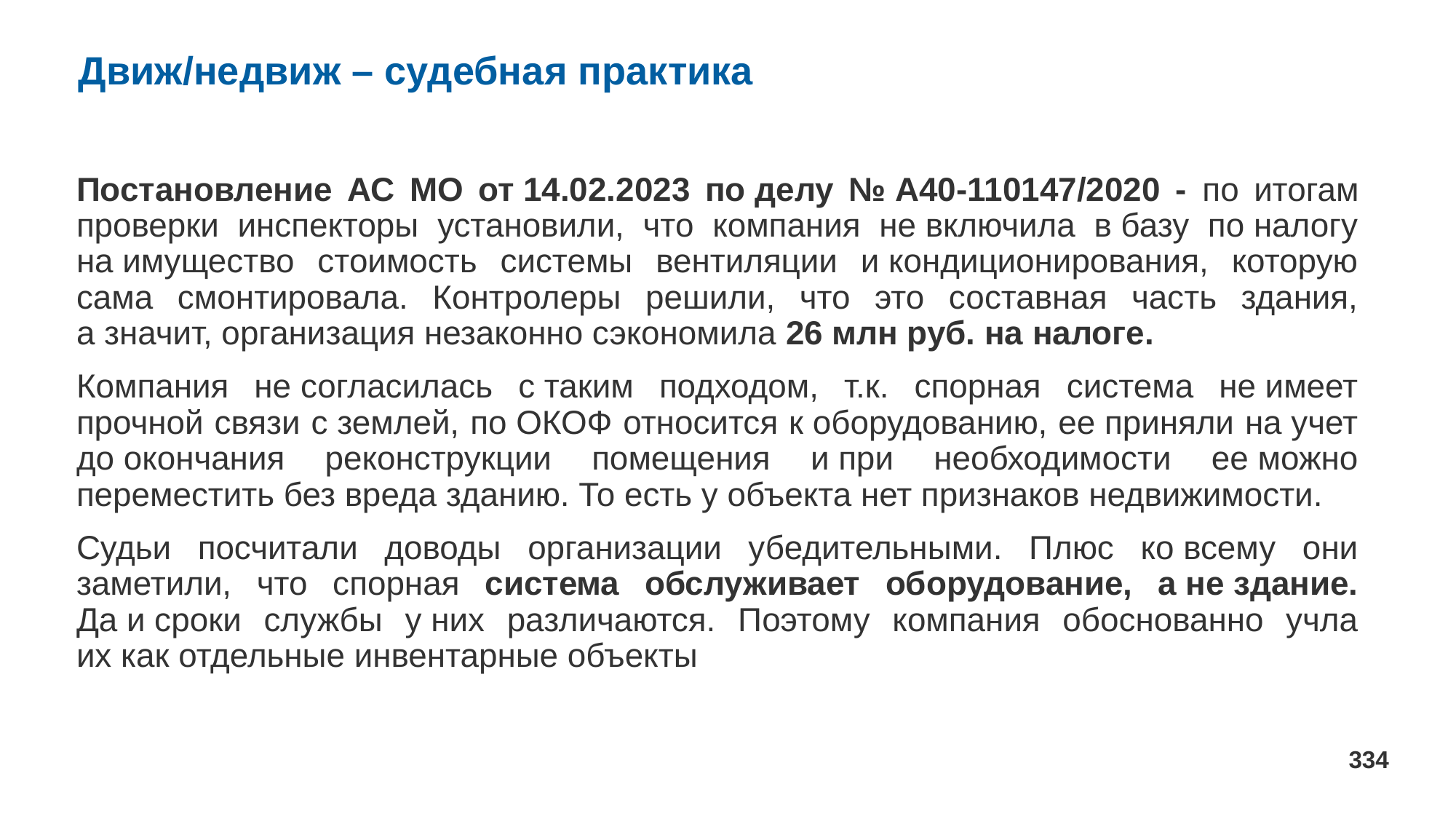

# Движ/недвиж – судебная практика
Постановление АС МО от 14.02.2023 по делу № А40-110147/2020 - по итогам проверки инспекторы установили, что компания не включила в базу по налогу на имущество стоимость системы вентиляции и кондиционирования, которую сама смонтировала. Контролеры решили, что это составная часть здания, а значит, организация незаконно сэкономила 26 млн руб. на налоге.
Компания не согласилась с таким подходом, т.к. спорная система не имеет прочной связи с землей, по ОКОФ относится к оборудованию, ее приняли на учет до окончания реконструкции помещения и при необходимости ее можно переместить без вреда зданию. То есть у объекта нет признаков недвижимости.
Судьи посчитали доводы организации убедительными. Плюс ко всему они заметили, что спорная система обслуживает оборудование, а не здание. Да и сроки службы у них различаются. Поэтому компания обоснованно учла их как отдельные инвентарные объекты